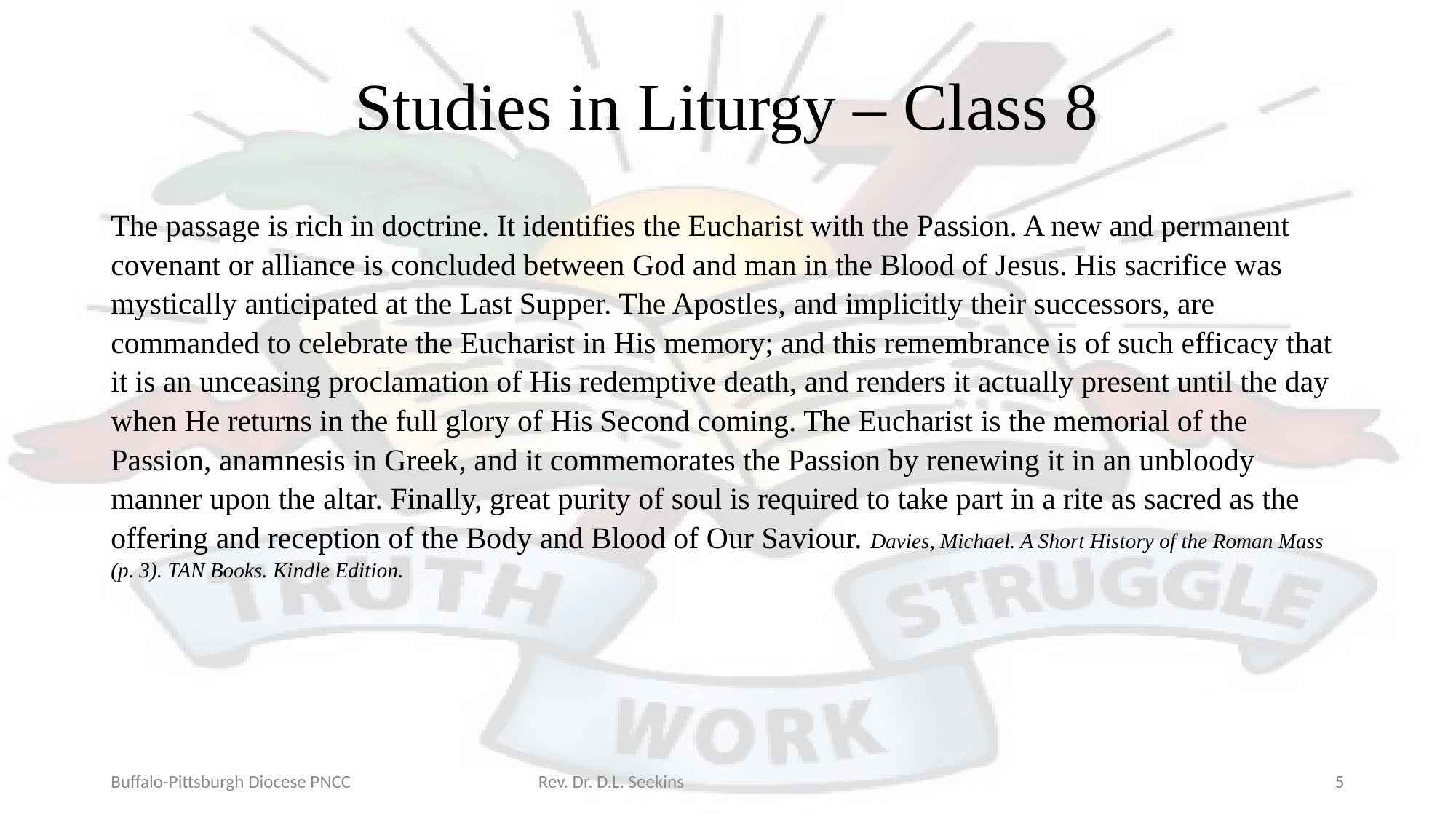

# Studies in Liturgy – Class 8
The passage is rich in doctrine. It identifies the Eucharist with the Passion. A new and permanent covenant or alliance is concluded between God and man in the Blood of Jesus. His sacrifice was mystically anticipated at the Last Supper. The Apostles, and implicitly their successors, are commanded to celebrate the Eucharist in His memory; and this remembrance is of such efficacy that it is an unceasing proclamation of His redemptive death, and renders it actually present until the day when He returns in the full glory of His Second coming. The Eucharist is the memorial of the Passion, anamnesis in Greek, and it commemorates the Passion by renewing it in an unbloody manner upon the altar. Finally, great purity of soul is required to take part in a rite as sacred as the offering and reception of the Body and Blood of Our Saviour. Davies, Michael. A Short History of the Roman Mass (p. 3). TAN Books. Kindle Edition.

Buffalo-Pittsburgh Diocese PNCC                                             Rev. Dr. D.L. Seekins
5